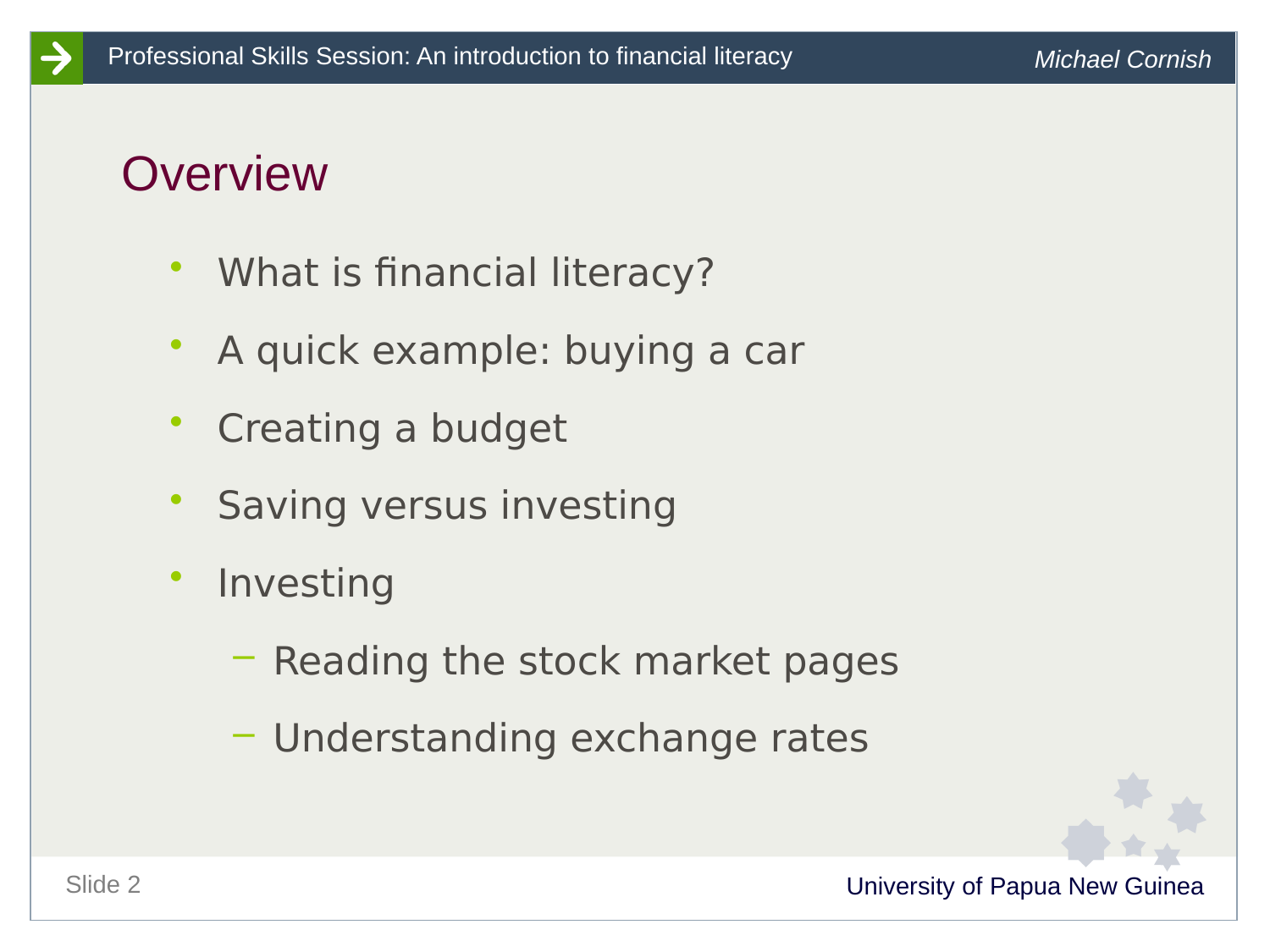

# Overview
What is financial literacy?
A quick example: buying a car
Creating a budget
Saving versus investing
Investing
Reading the stock market pages
Understanding exchange rates